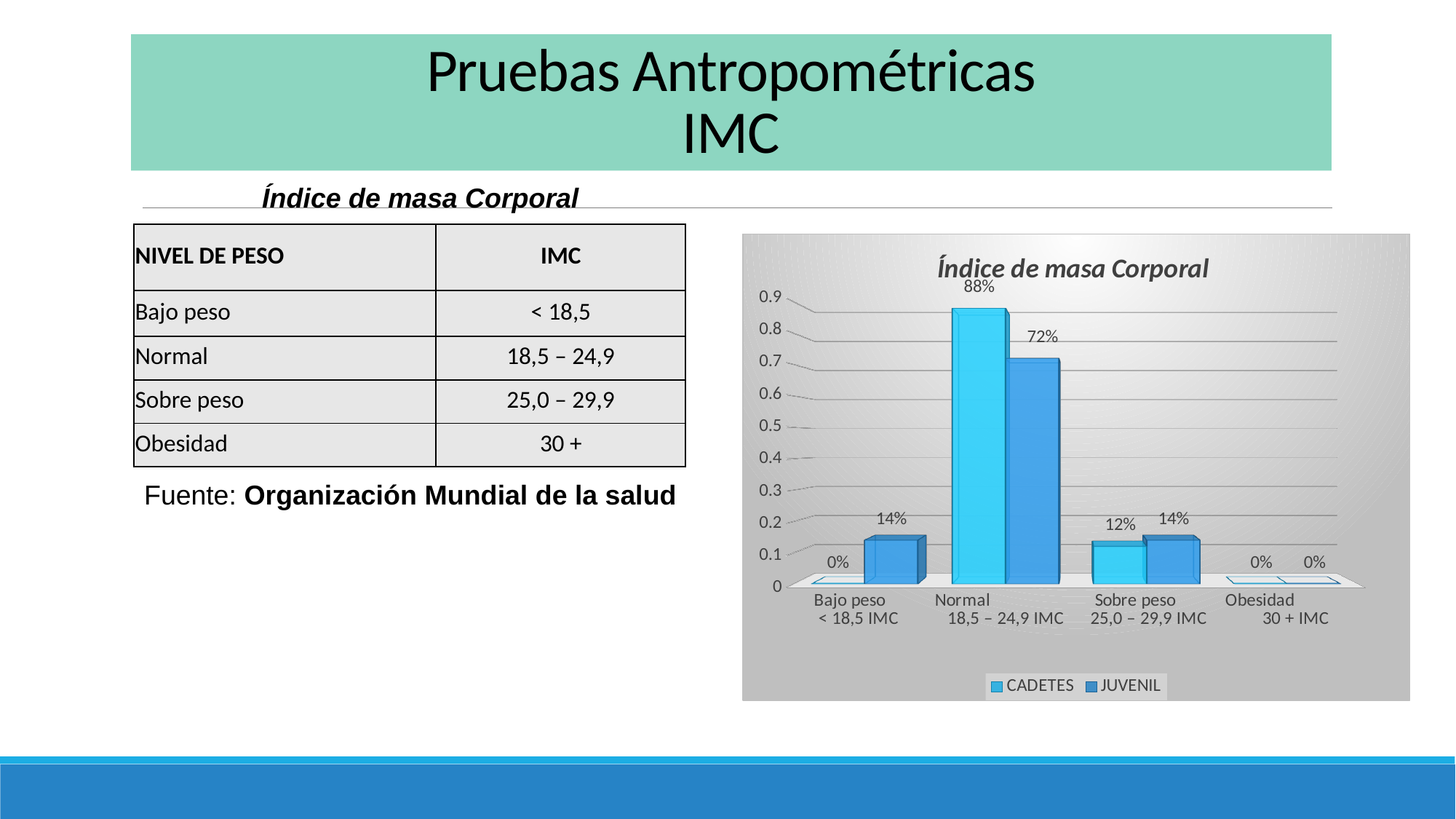

# Pruebas Antropométricas IMC
Índice de masa Corporal
| NIVEL DE PESO | IMC |
| --- | --- |
| Bajo peso | < 18,5 |
| Normal | 18,5 – 24,9 |
| Sobre peso | 25,0 – 29,9 |
| Obesidad | 30 + |

[unsupported chart]

Fuente: Organización Mundial de la salud